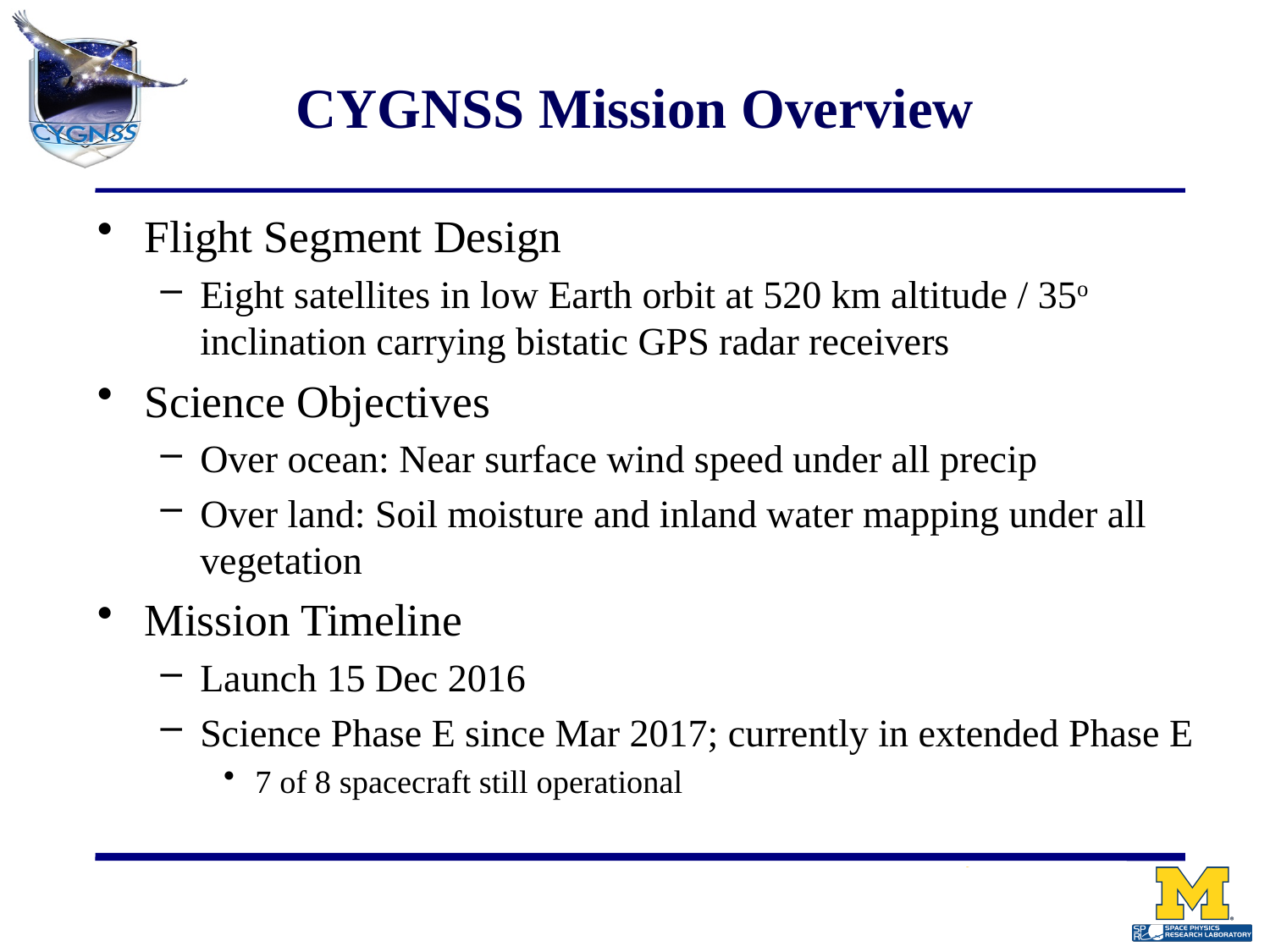

# CYGNSS Mission Overview
Flight Segment Design
Eight satellites in low Earth orbit at 520 km altitude / 35o inclination carrying bistatic GPS radar receivers
Science Objectives
Over ocean: Near surface wind speed under all precip
Over land: Soil moisture and inland water mapping under all vegetation
Mission Timeline
Launch 15 Dec 2016
Science Phase E since Mar 2017; currently in extended Phase E
7 of 8 spacecraft still operational